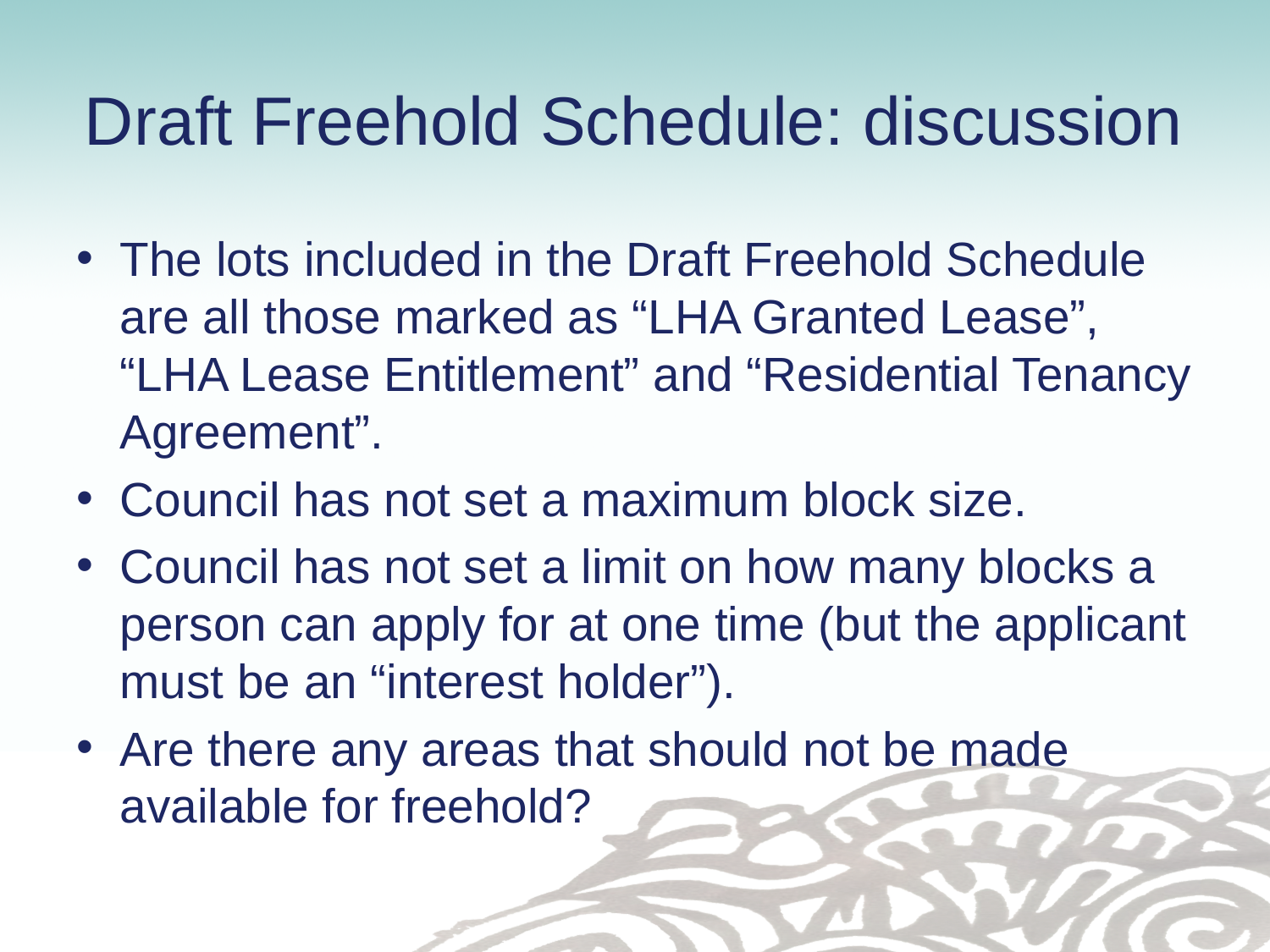

# Draft Freehold Schedule: discussion
The lots included in the Draft Freehold Schedule are all those marked as “LHA Granted Lease”, “LHA Lease Entitlement” and “Residential Tenancy Agreement”.
Council has not set a maximum block size.
Council has not set a limit on how many blocks a person can apply for at one time (but the applicant must be an “interest holder”).
Are there any areas that should not be made available for freehold?